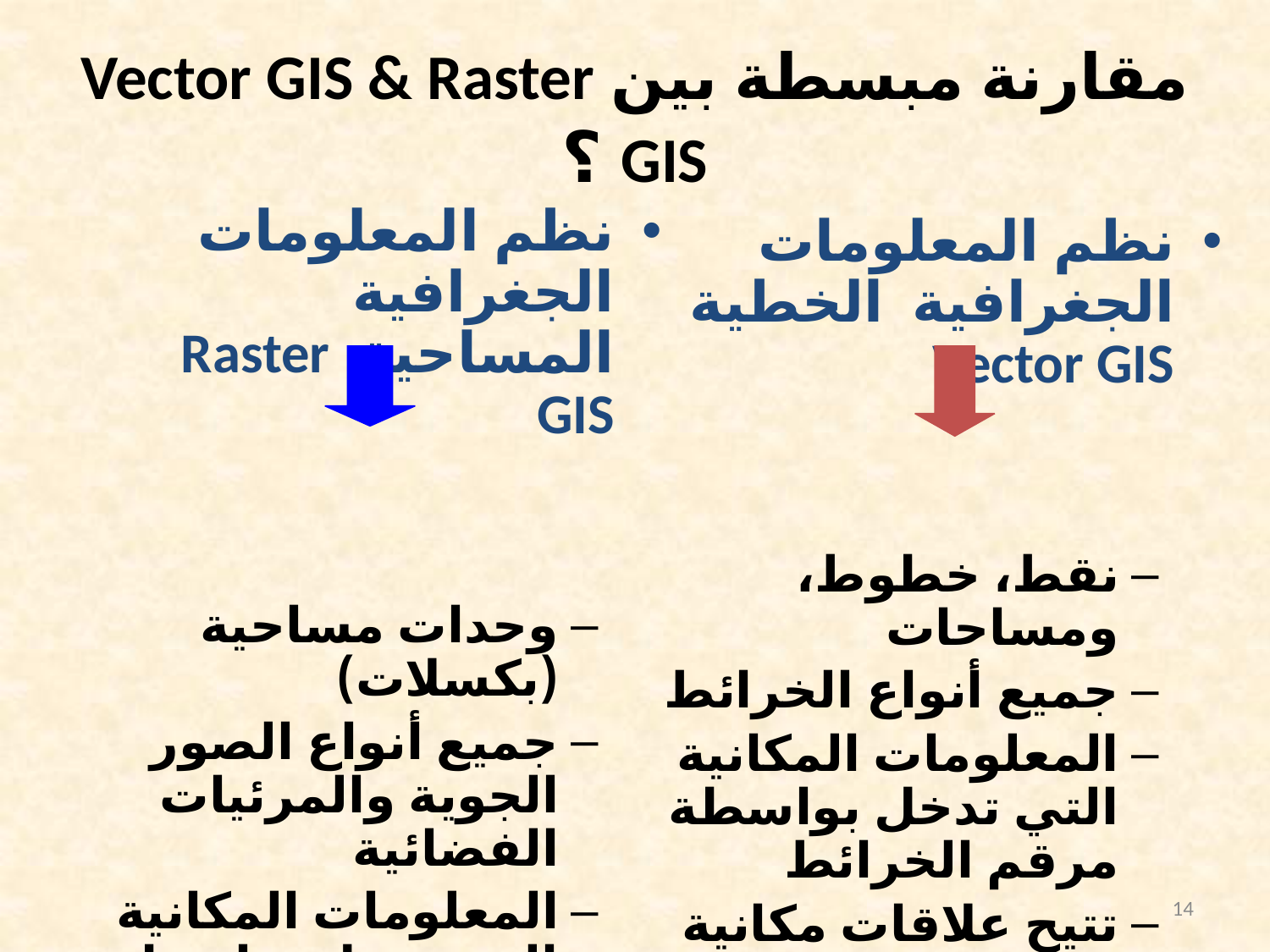

# مقارنة مبسطة بين Vector GIS & Raster GIS ؟
نظم المعلومات الجغرافية المساحية  Raster GIS

وحدات مساحية (بكسلات)
جميع أنواع الصور الجوية والمرئيات الفضائية
المعلومات المكانية التي تدخل بواسطة الماسح الضوئي
تتيح علاقات مكانية

نظم المعلومات الجغرافية  الخطية Vector GIS

نقط، خطوط، ومساحات
جميع أنواع الخرائط
المعلومات المكانية التي تدخل بواسطة مرقم الخرائط
تتيح علاقات مكانية بين الظاهرات

14